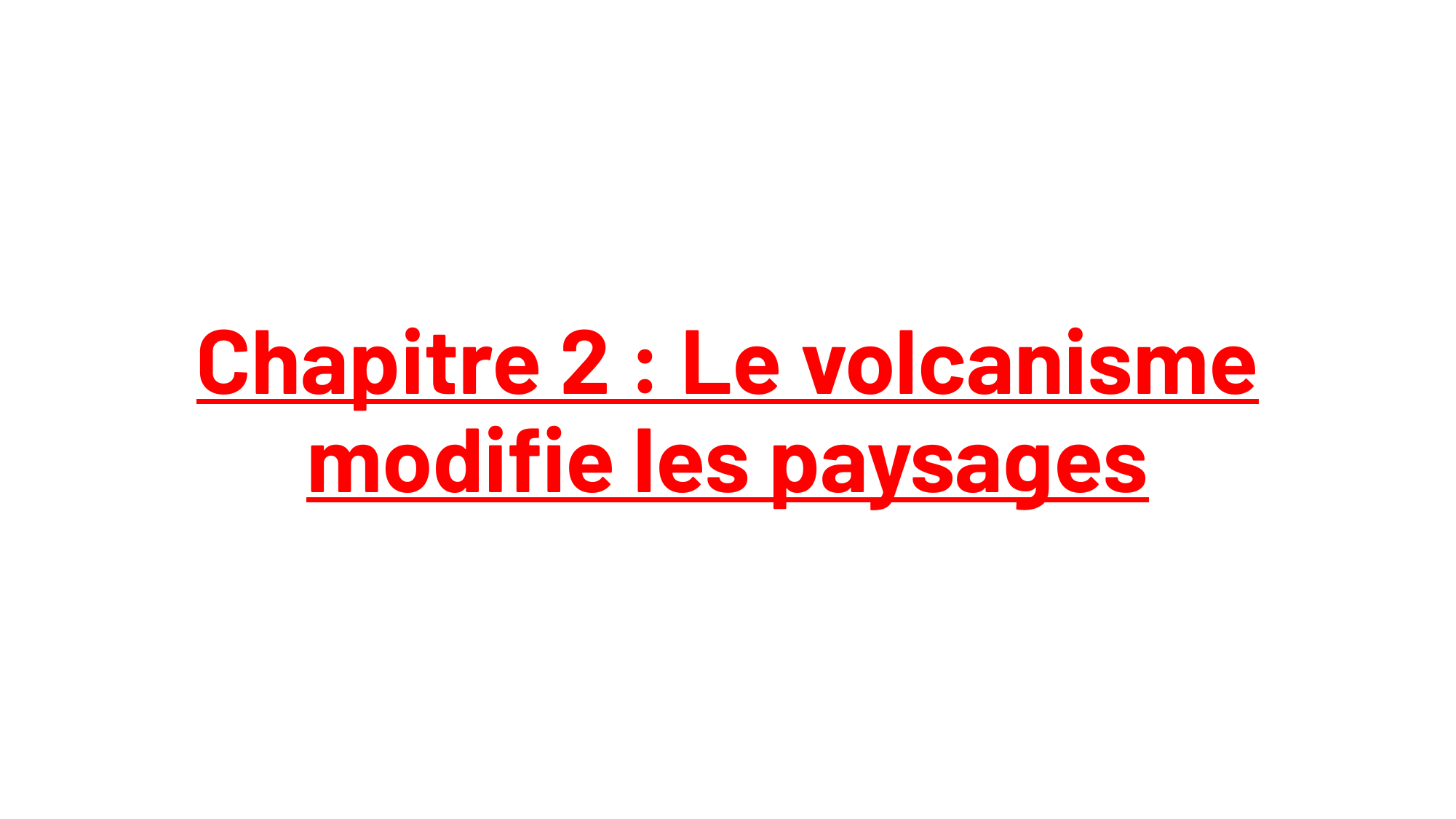

# Chapitre 2 : Le volcanisme modifie les paysages